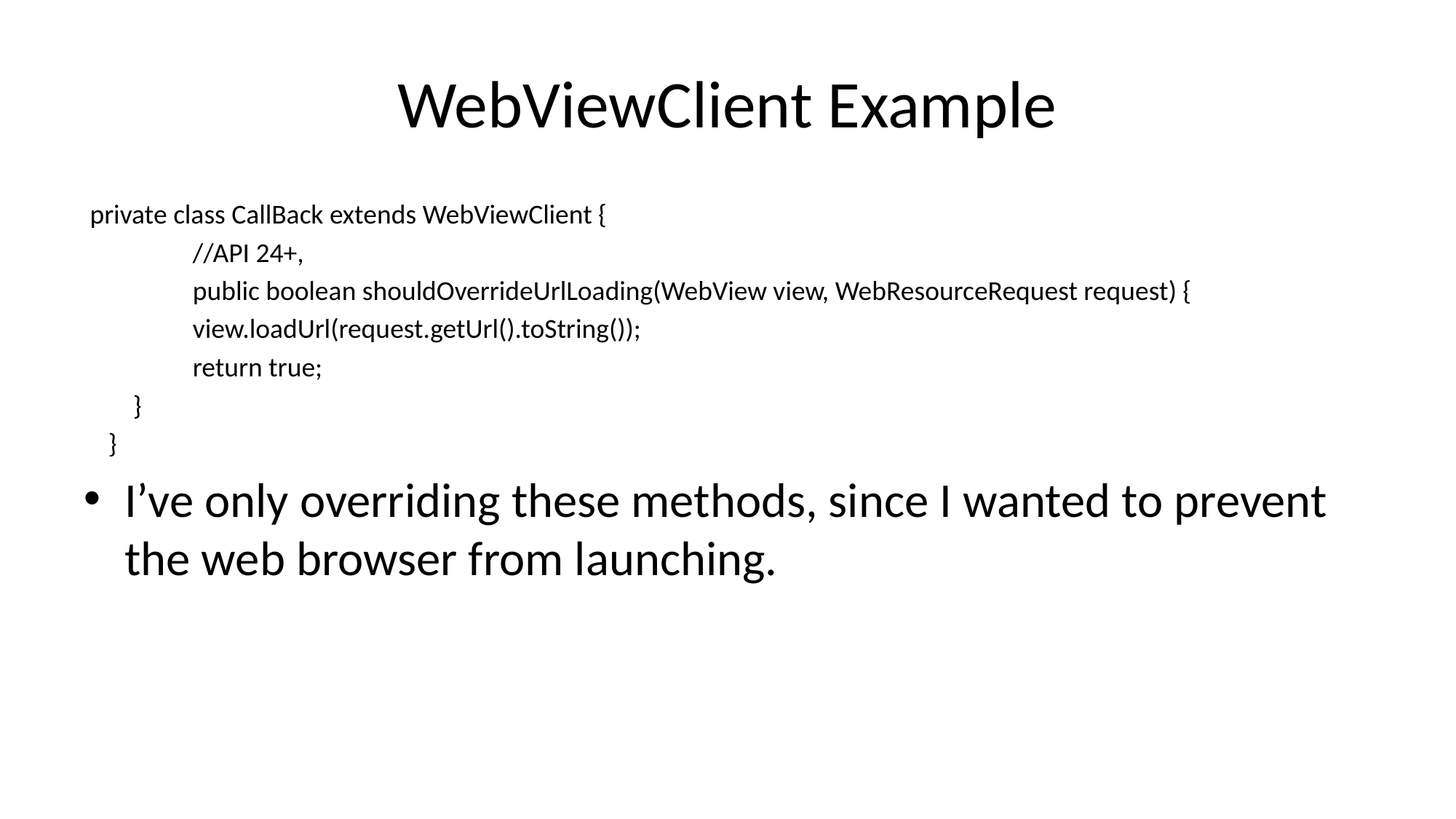

# WebViewClient Example
 private class CallBack extends WebViewClient {
	//API 24+,
	public boolean shouldOverrideUrlLoading(WebView view, WebResourceRequest request) {
	view.loadUrl(request.getUrl().toString());
	return true;
        }
    }
I’ve only overriding these methods, since I wanted to prevent the web browser from launching.